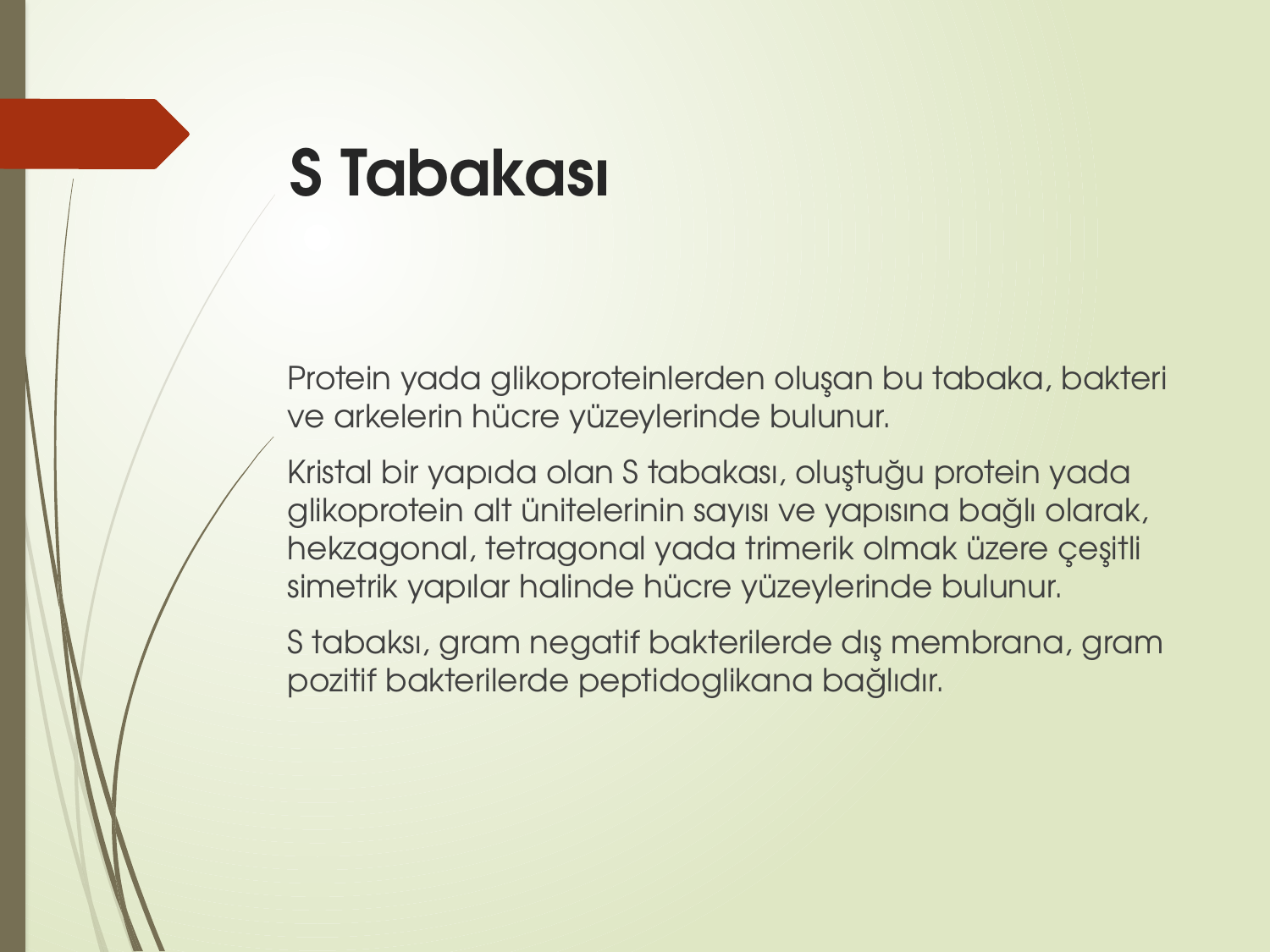

# S Tabakası

Protein yada glikoproteinlerden oluşan bu tabaka, bakteri ve arkelerin hücre yüzeylerinde bulunur.
Kristal bir yapıda olan S tabakası, oluştuğu protein yada glikoprotein alt ünitelerinin sayısı ve yapısına bağlı olarak, hekzagonal, tetragonal yada trimerik olmak üzere çeşitli simetrik yapılar halinde hücre yüzeylerinde bulunur.
S tabaksı, gram negatif bakterilerde dış membrana, gram pozitif bakterilerde peptidoglikana bağlıdır.